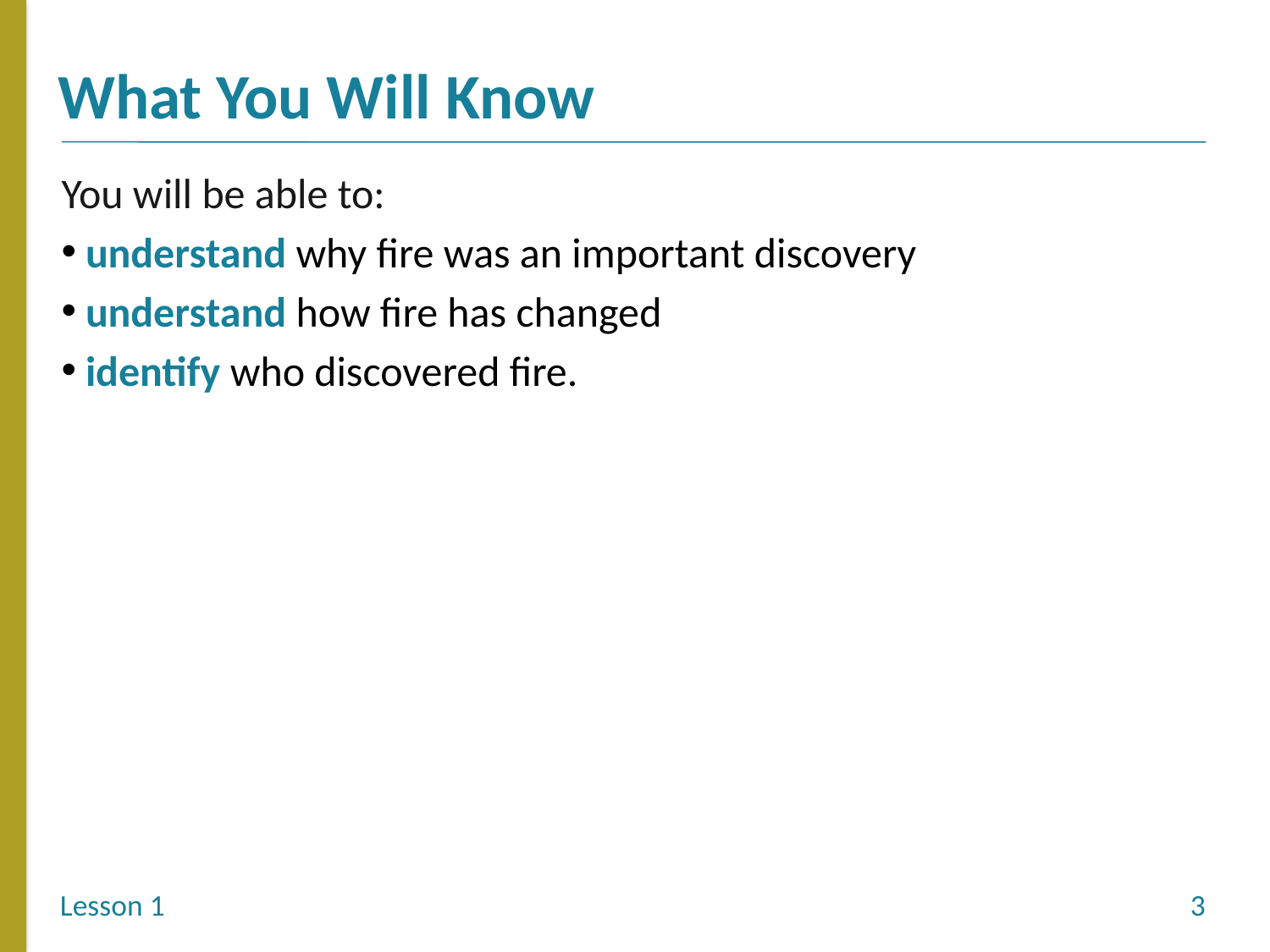

You will be able to: ​
 understand why fire was an important discovery
 understand how fire has changed
 identify who discovered fire.